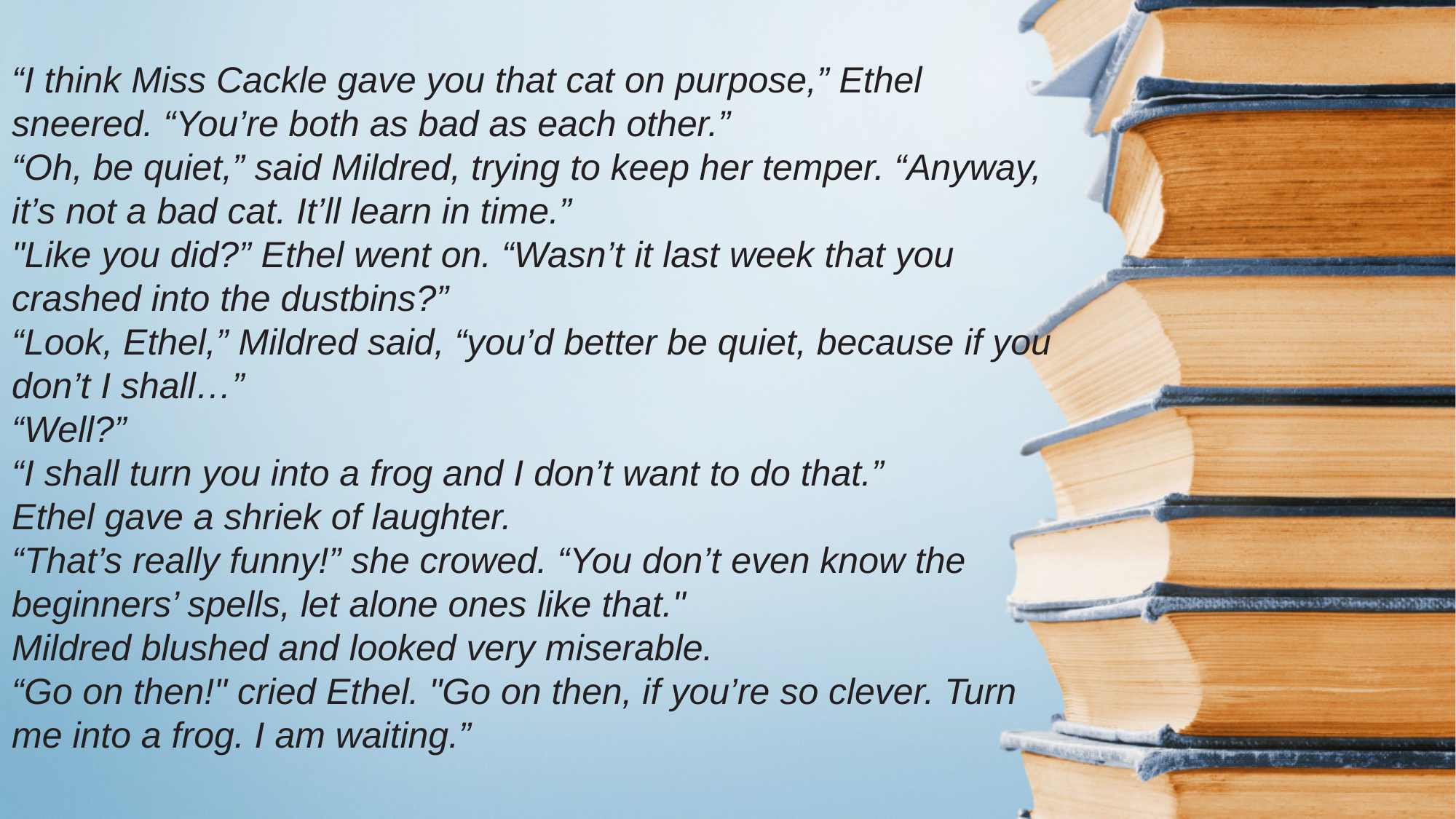

“I think Miss Cackle gave you that cat on purpose,” Ethel sneered. “You’re both as bad as each other.”
“Oh, be quiet,” said Mildred, trying to keep her temper. “Anyway, it’s not a bad cat. It’ll learn in time.”
"Like you did?” Ethel went on. “Wasn’t it last week that you crashed into the dustbins?”
“Look, Ethel,” Mildred said, “you’d better be quiet, because if you don’t I shall…”
“Well?”
“I shall turn you into a frog and I don’t want to do that.”
Ethel gave a shriek of laughter.
“That’s really funny!” she crowed. “You don’t even know the beginners’ spells, let alone ones like that."
Mildred blushed and looked very miserable.
“Go on then!" cried Ethel. "Go on then, if you’re so clever. Turn me into a frog. I am waiting.”